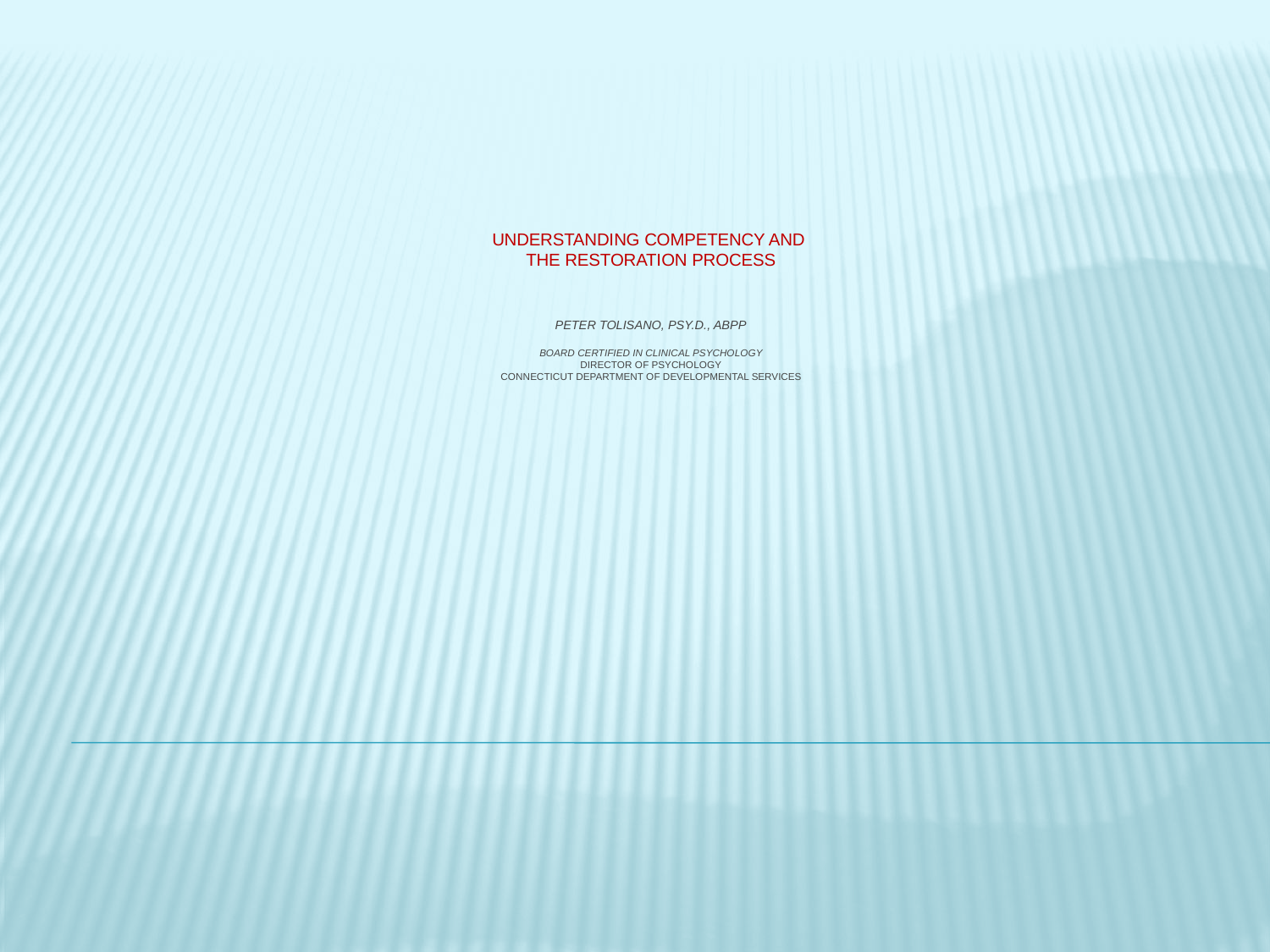

# Understanding Competency and the Restoration Process Peter Tolisano, Psy.D., ABPP Board Certified in Clinical Psychology Director of Psychology Connecticut Department of Developmental Services